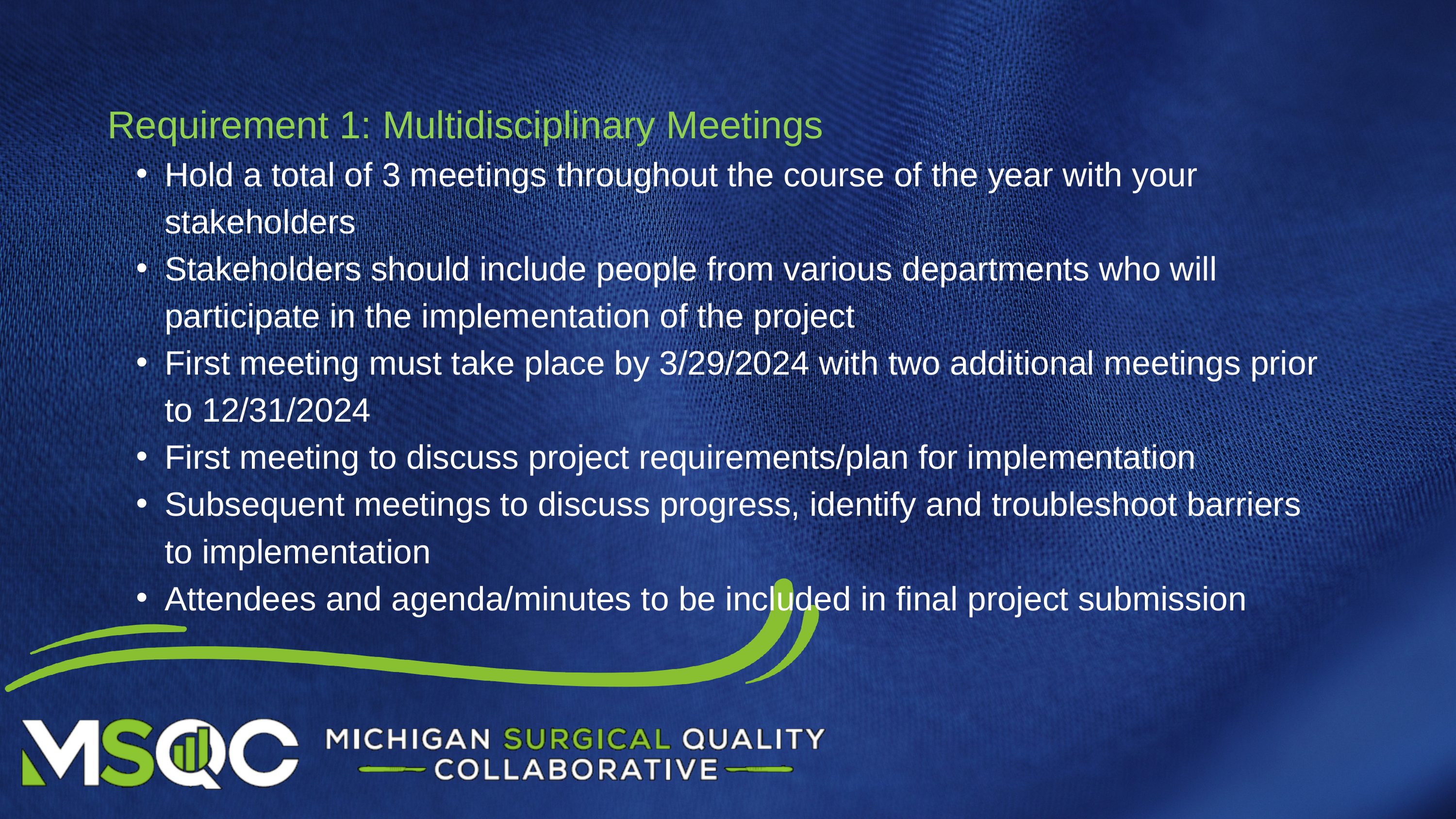

Requirement 1: Multidisciplinary Meetings
Hold a total of 3 meetings throughout the course of the year with your stakeholders
Stakeholders should include people from various departments who will participate in the implementation of the project
First meeting must take place by 3/29/2024 with two additional meetings prior to 12/31/2024
First meeting to discuss project requirements/plan for implementation
Subsequent meetings to discuss progress, identify and troubleshoot barriers to implementation
Attendees and agenda/minutes to be included in final project submission